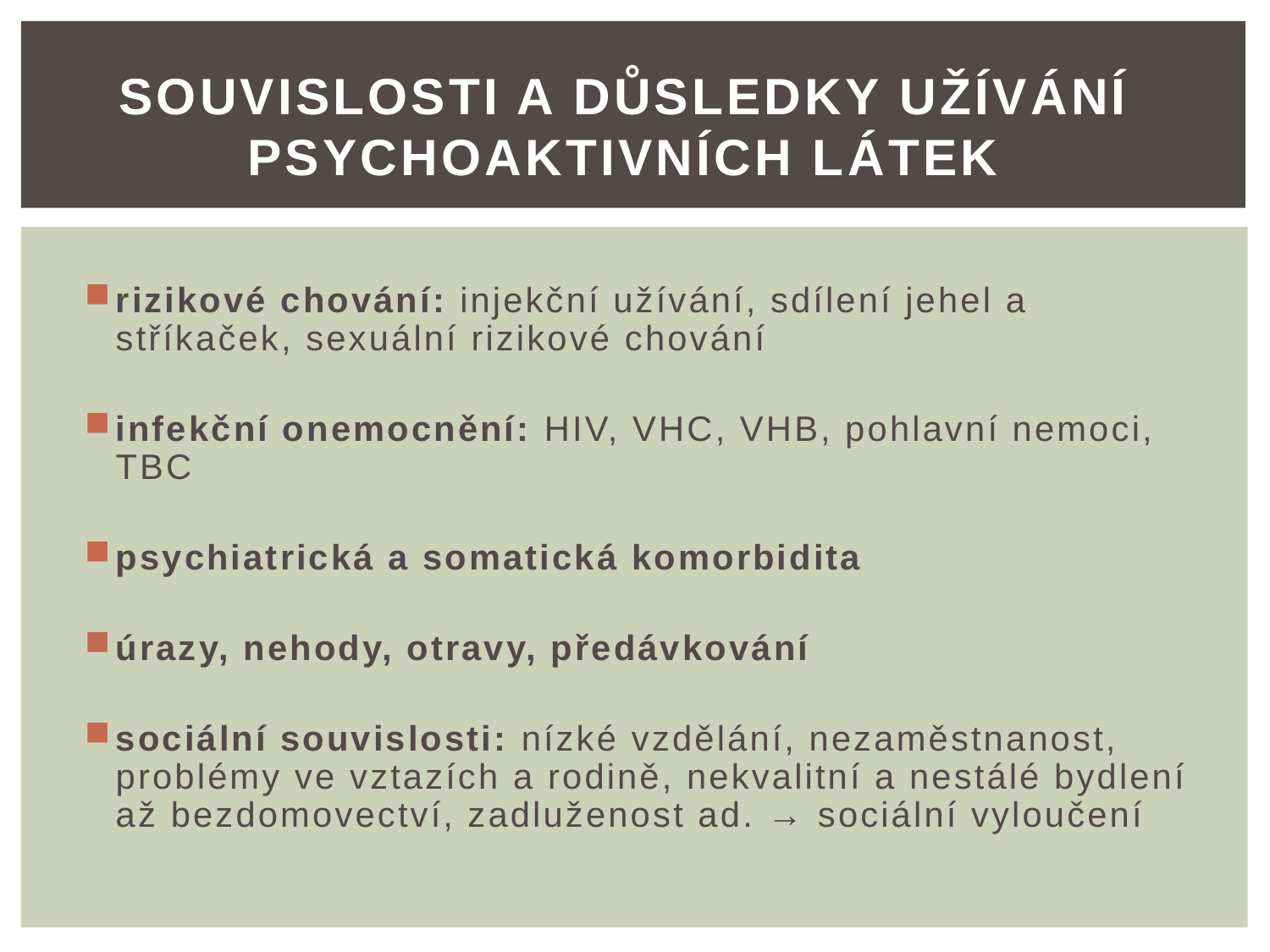

# Souvislosti a důsledky užívání Psychoaktivních látek
rizikové chování: injekční užívání, sdílení jehel a stříkaček, sexuální rizikové chování

infekční onemocnění: HIV, VHC, VHB, pohlavní nemoci, TBC

psychiatrická a somatická komorbidita

úrazy, nehody, otravy, předávkování

sociální souvislosti: nízké vzdělání, nezaměstnanost, problémy ve vztazích a rodině, nekvalitní a nestálé bydlení až bezdomovectví, zadluženost ad. → sociální vyloučení